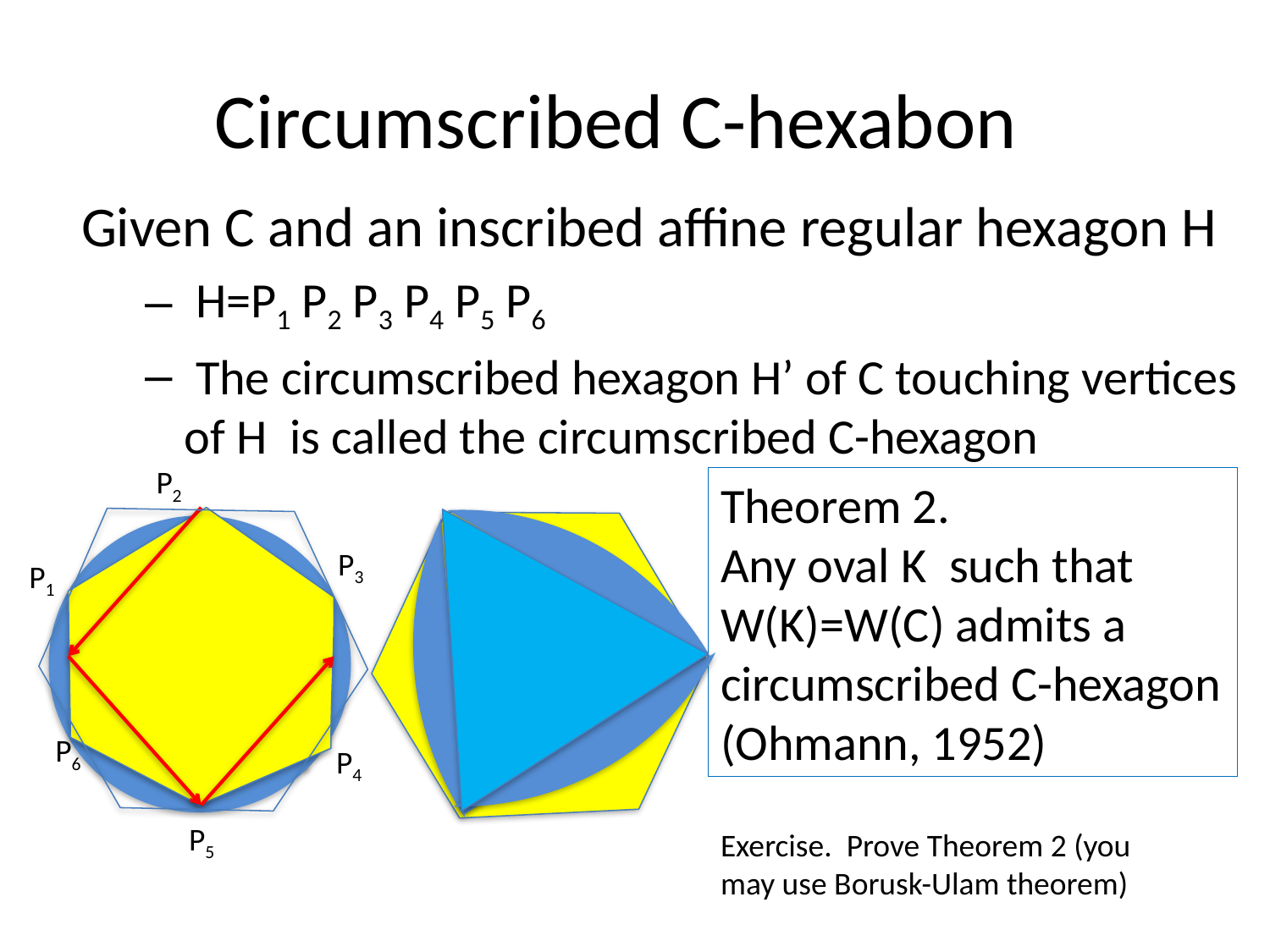

# Circumscribed C-hexabon
Given C and an inscribed affine regular hexagon H
 H=P1 P2 P3 P4 P5 P6
 The circumscribed hexagon H’ of C touching vertices of H  is called the circumscribed C-hexagon

P2
Theorem 2.
Any oval K  such that W(K)=W(C) admits a circumscribed C-hexagon
(Ohmann, 1952)

P3
P1
P6
P4
P5
Exercise.  Prove Theorem 2 (you may use Borusk-Ulam theorem)